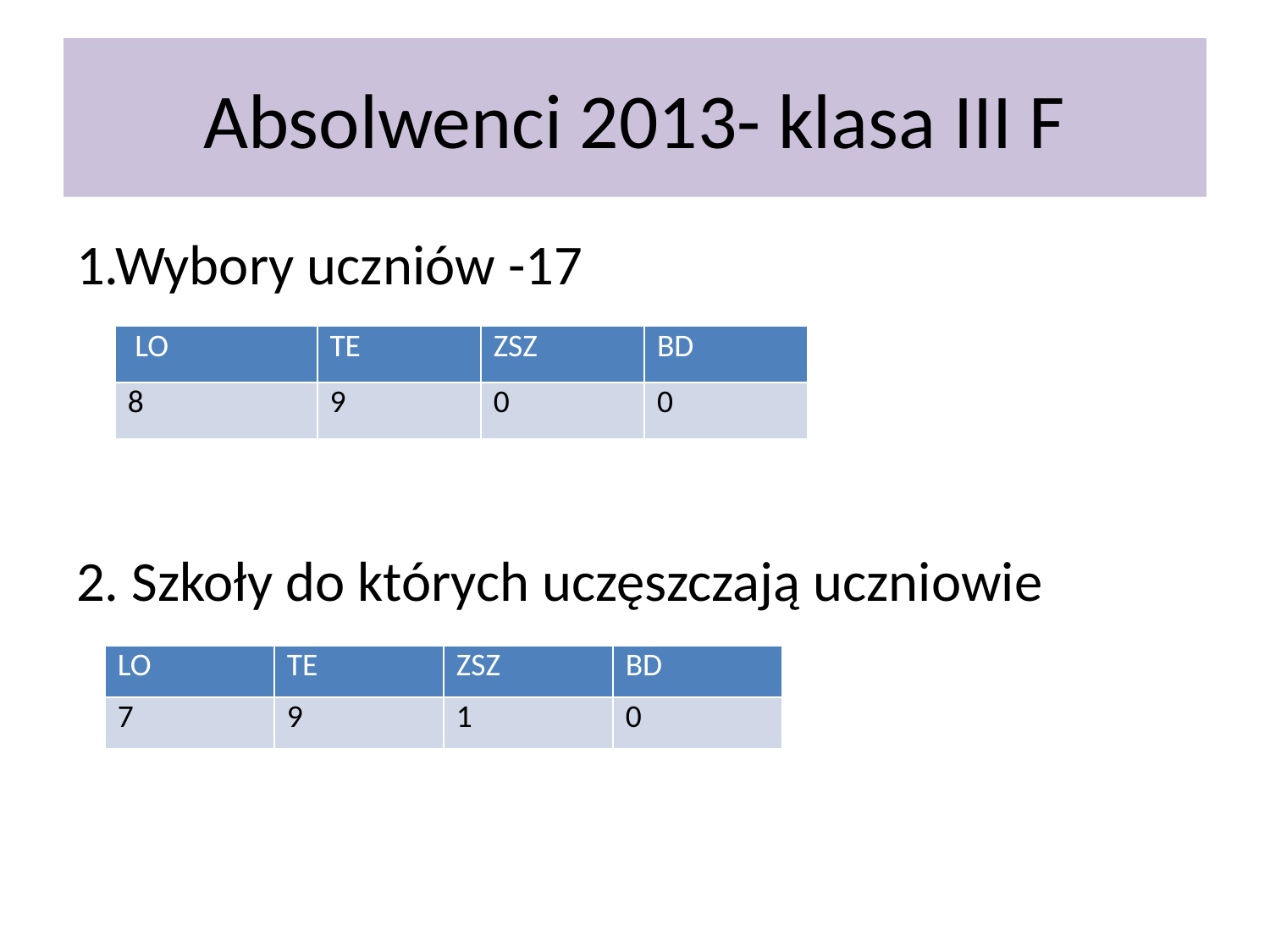

# Absolwenci 2013- klasa III F
1.Wybory uczniów -17

2. Szkoły do których uczęszczają uczniowie

| LO | TE | ZSZ | BD |
| --- | --- | --- | --- |
| 8 | 9 | 0 | 0 |
| LO | TE | ZSZ | BD |
| --- | --- | --- | --- |
| 7 | 9 | 1 | 0 |